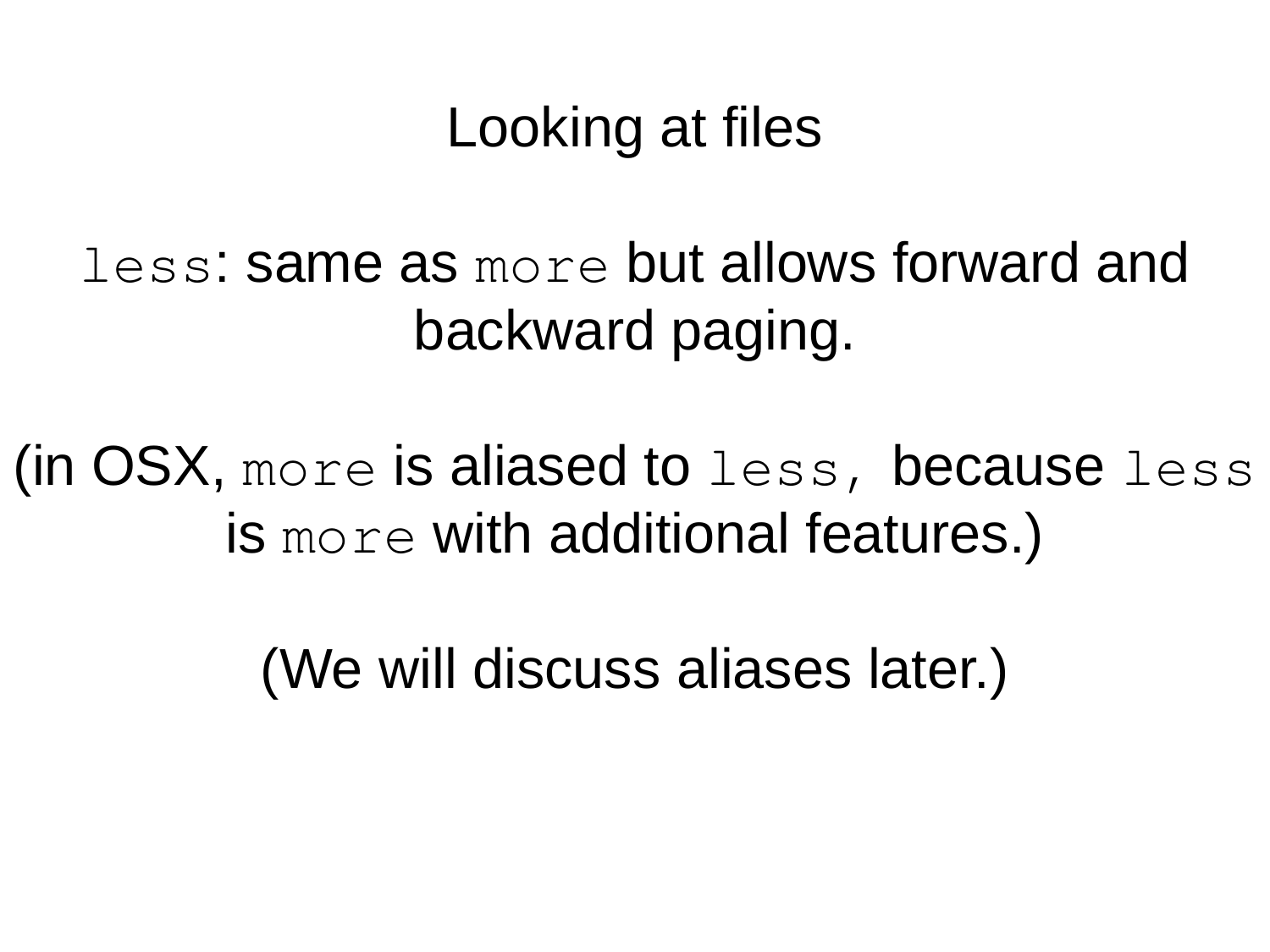

Looking at files

less: same as more but allows forward and backward paging.

(in OSX, more is aliased to less, because less is more with additional features.)

(We will discuss aliases later.)